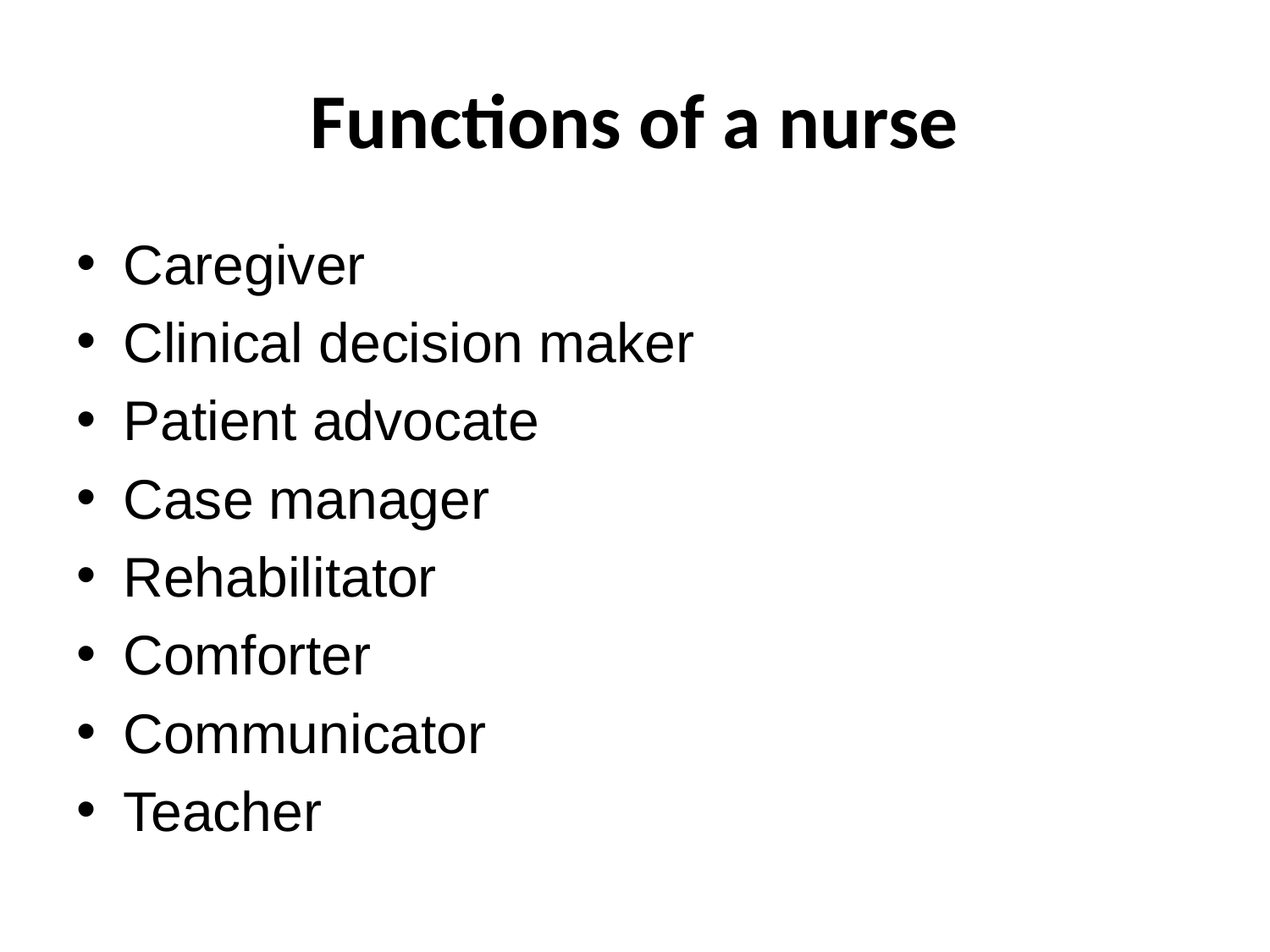

# Functions of a nurse
Caregiver
Clinical decision maker
Patient advocate
Case manager
Rehabilitator
Comforter
Communicator
Teacher